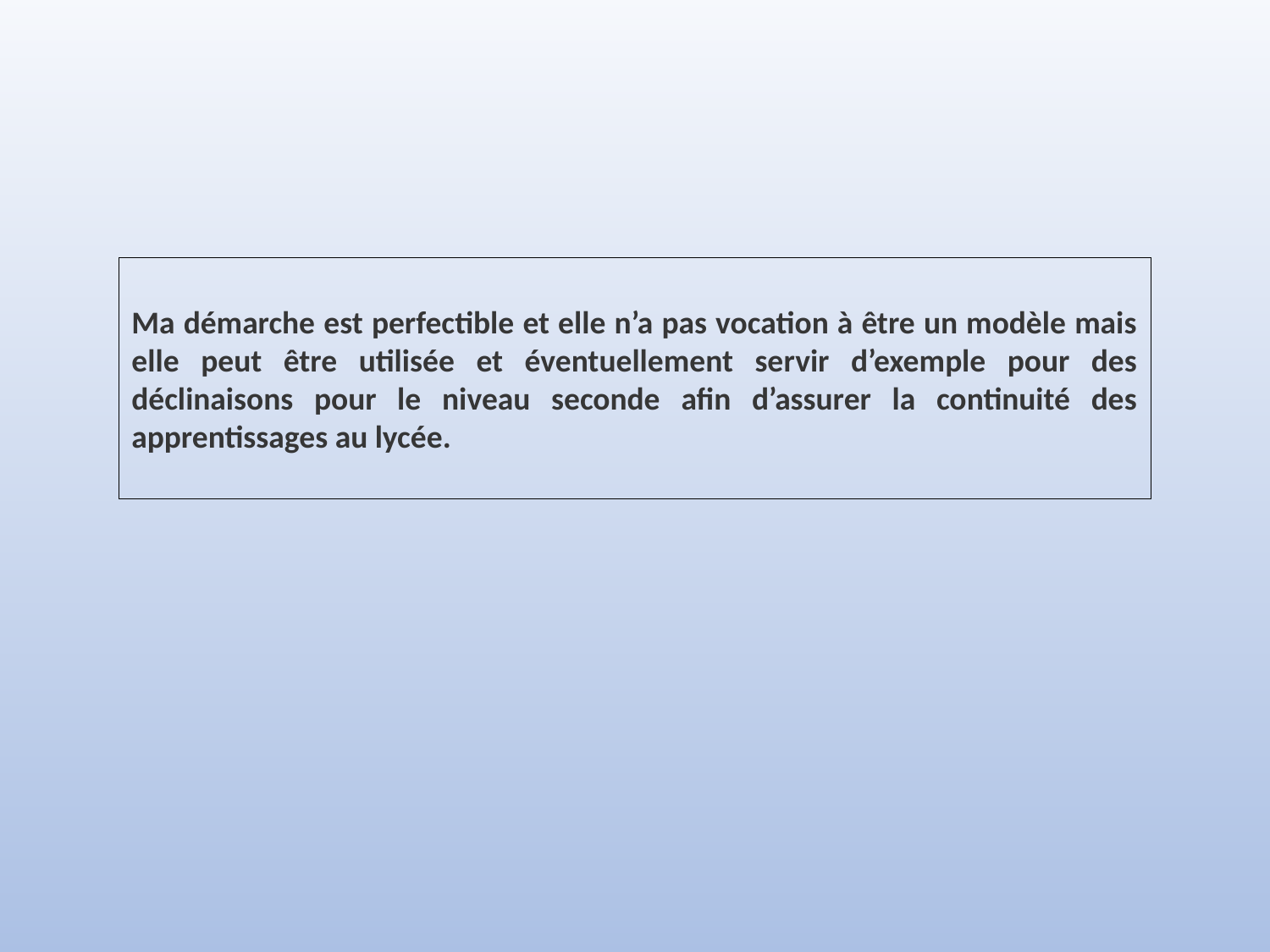

Ma démarche est perfectible et elle n’a pas vocation à être un modèle mais elle peut être utilisée et éventuellement servir d’exemple pour des déclinaisons pour le niveau seconde afin d’assurer la continuité des apprentissages au lycée.